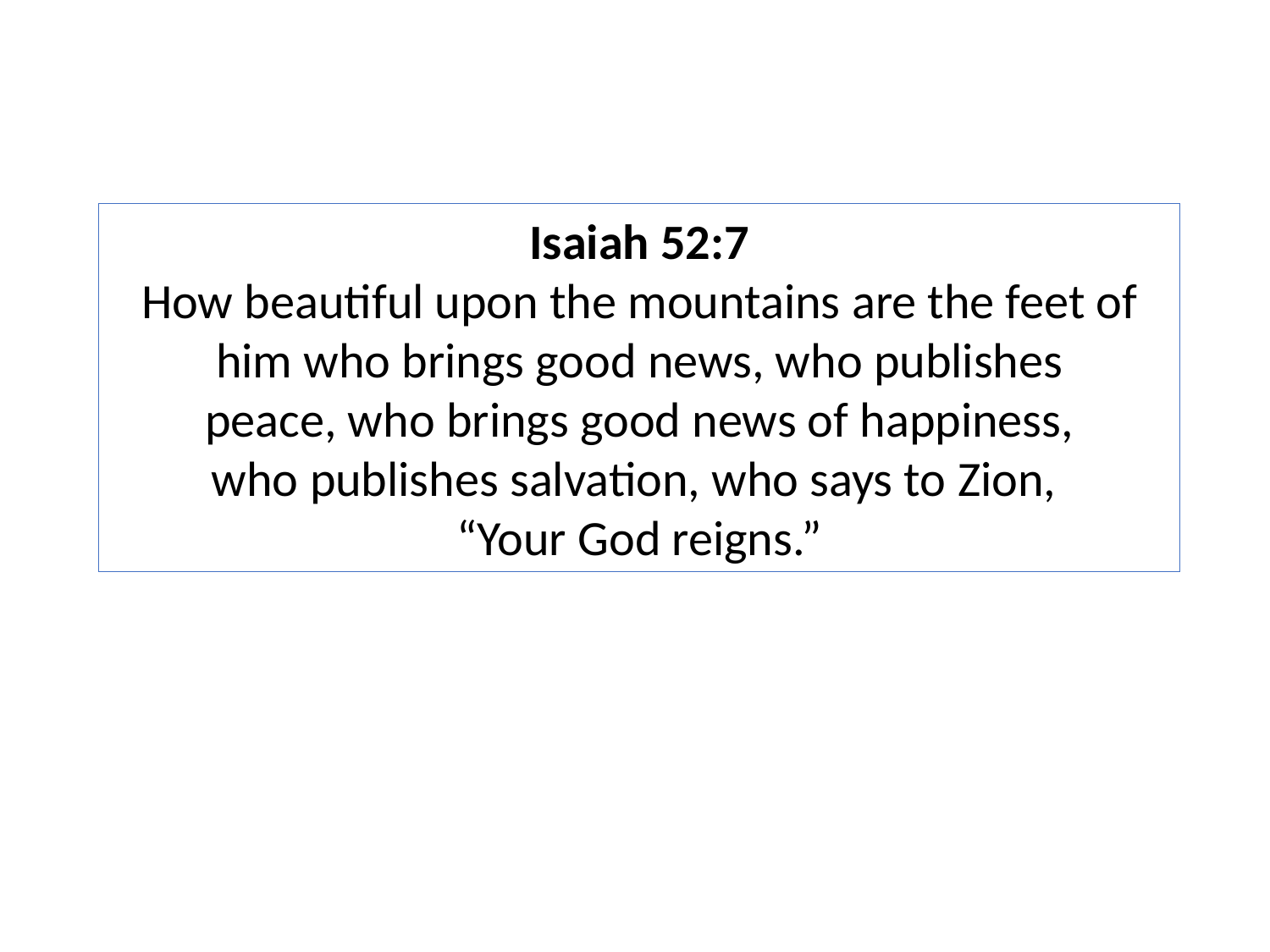

Isaiah 52:7
How beautiful upon the mountains are the feet of him who brings good news, who publishes peace, who brings good news of happiness,
who publishes salvation, who says to Zion,
“Your God reigns.”